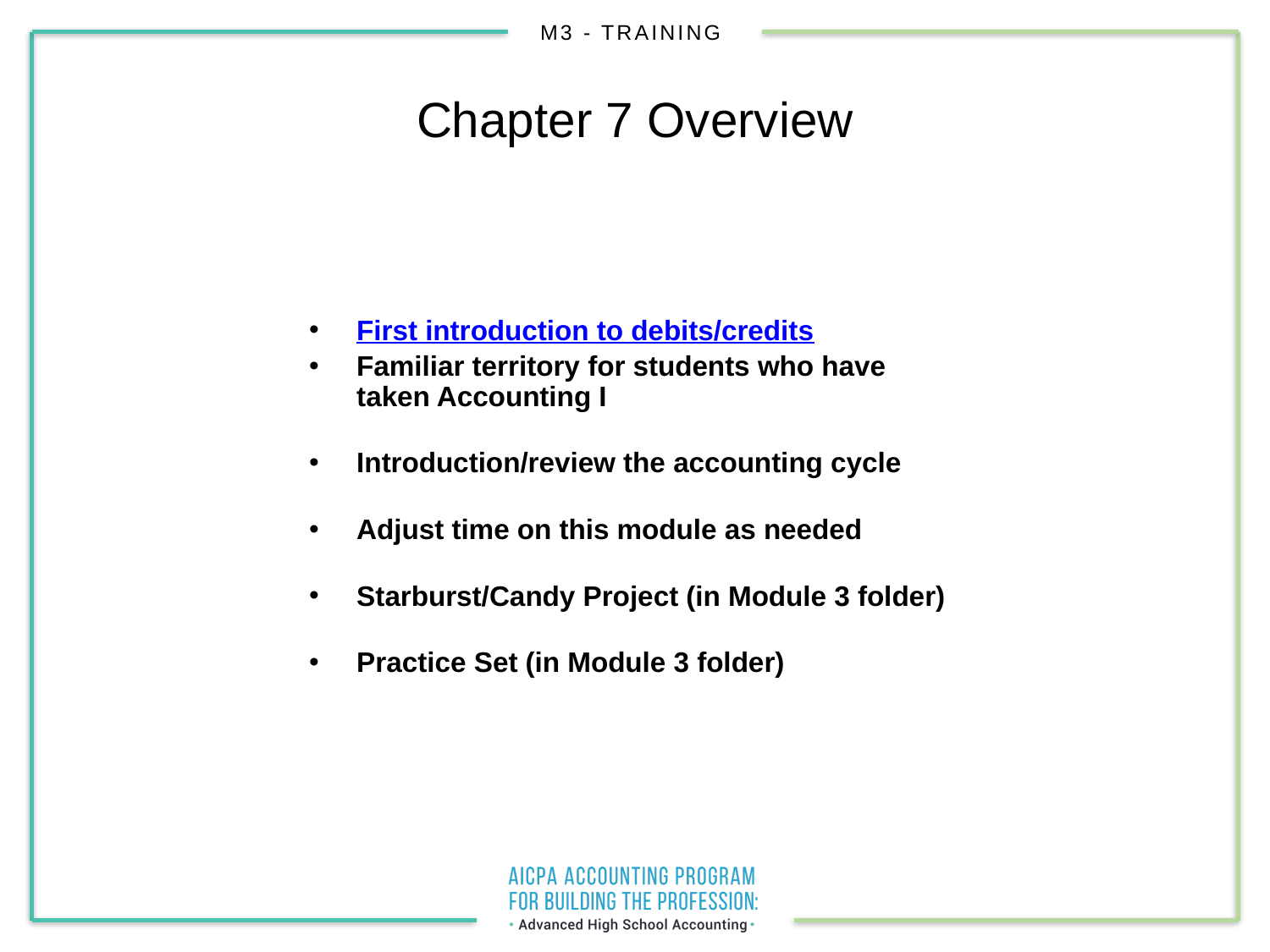

# Chapter 7 Overview
First introduction to debits/credits
Familiar territory for students who have taken Accounting I
Introduction/review the accounting cycle
Adjust time on this module as needed
Starburst/Candy Project (in Module 3 folder)
Practice Set (in Module 3 folder)